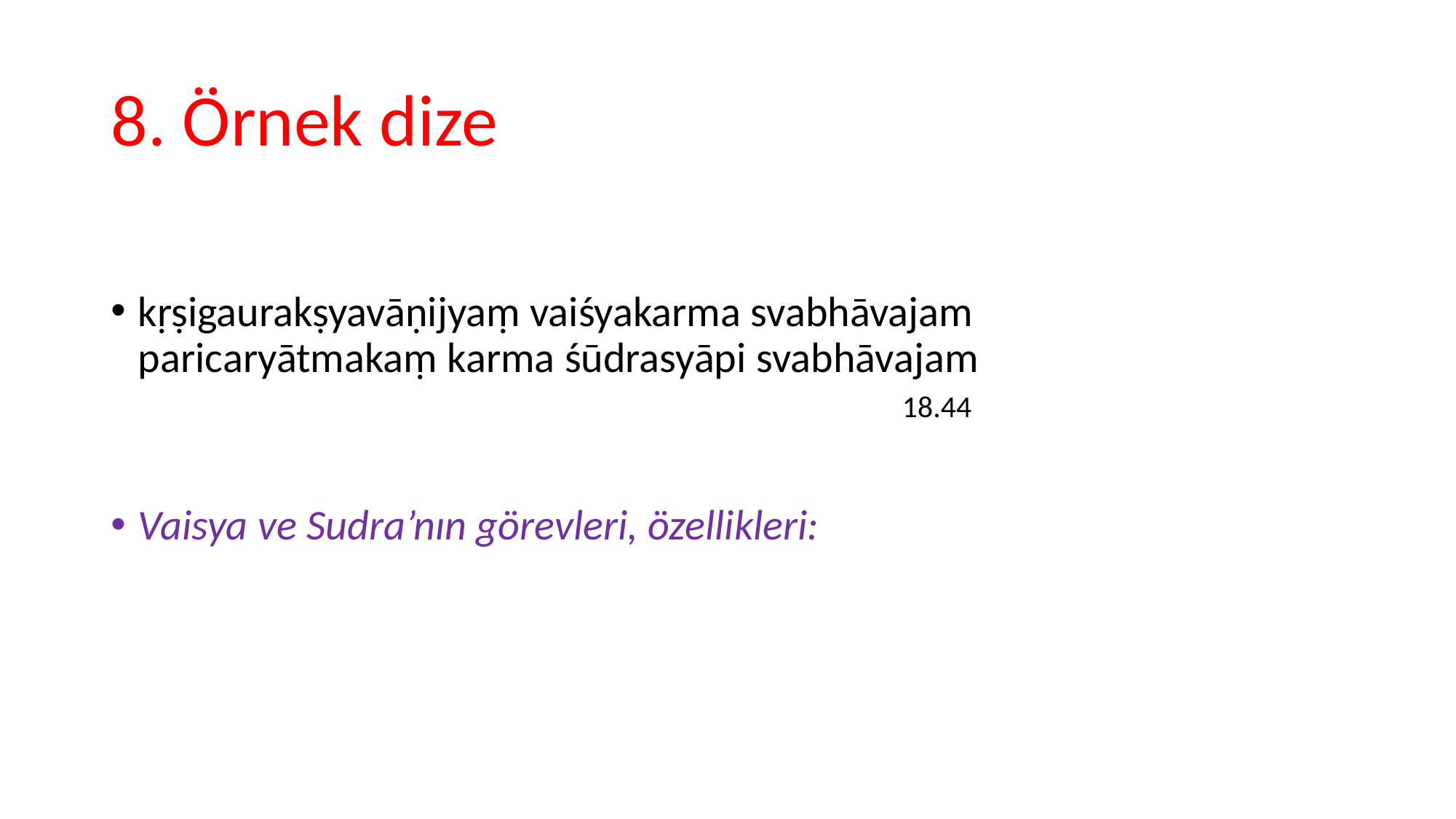

# 8. Örnek dize

kṛṣigaurakṣyavāṇijyaṃ vaiśyakarma svabhāvajam
paricaryātmakaṃ karma śūdrasyāpi svabhāvajam
							18.44

Vaisya ve Sudra’nın görevleri, özellikleri: